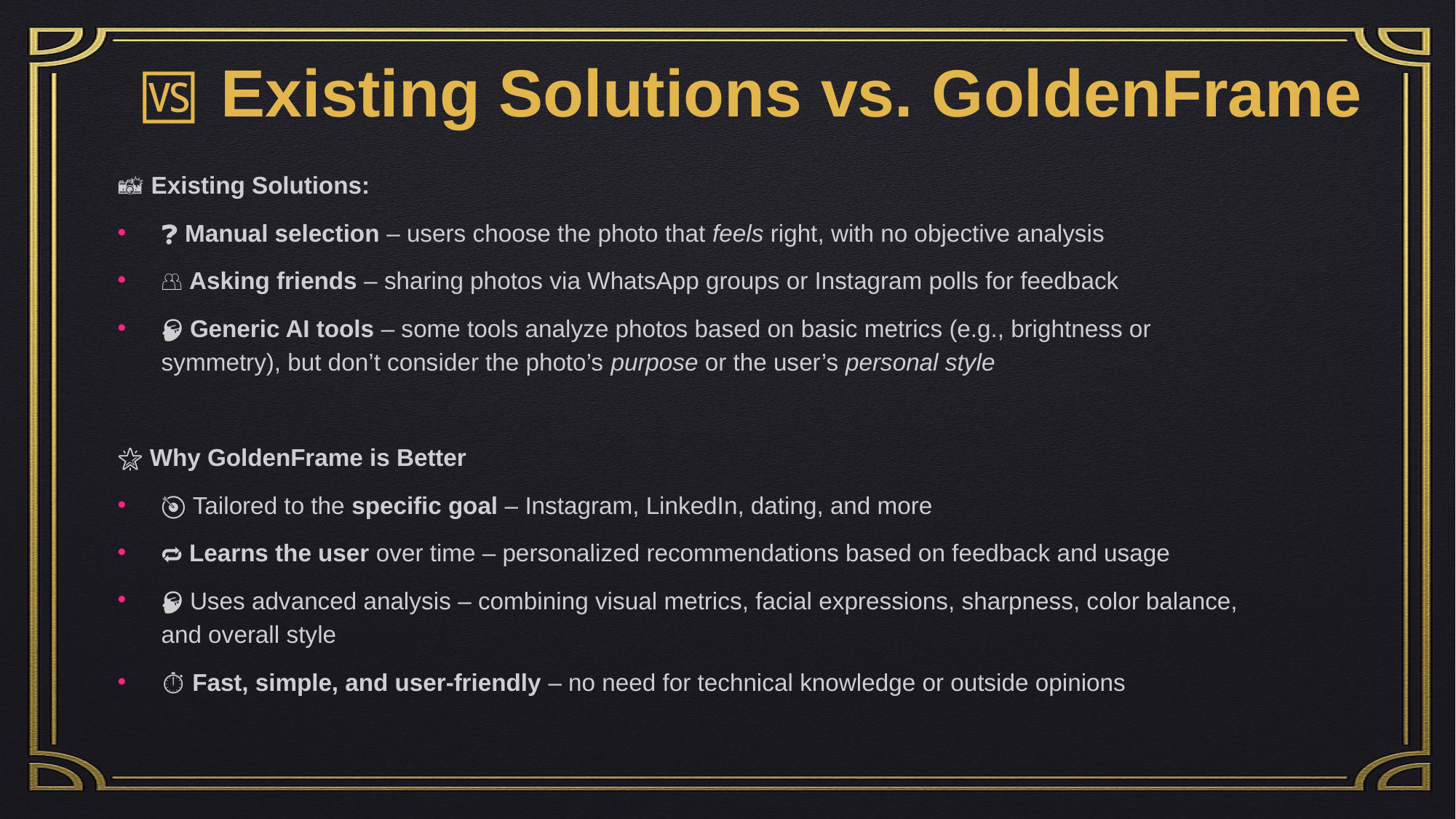

# 🆚 Existing Solutions vs. GoldenFrame
📸 Existing Solutions:
❓ Manual selection – users choose the photo that feels right, with no objective analysis
👥 Asking friends – sharing photos via WhatsApp groups or Instagram polls for feedback
🧠 Generic AI tools – some tools analyze photos based on basic metrics (e.g., brightness or symmetry), but don’t consider the photo’s purpose or the user’s personal style

🌟 Why GoldenFrame is Better
🎯 Tailored to the specific goal – Instagram, LinkedIn, dating, and more
🔁 Learns the user over time – personalized recommendations based on feedback and usage
🧠 Uses advanced analysis – combining visual metrics, facial expressions, sharpness, color balance, and overall style
⏱️ Fast, simple, and user-friendly – no need for technical knowledge or outside opinions